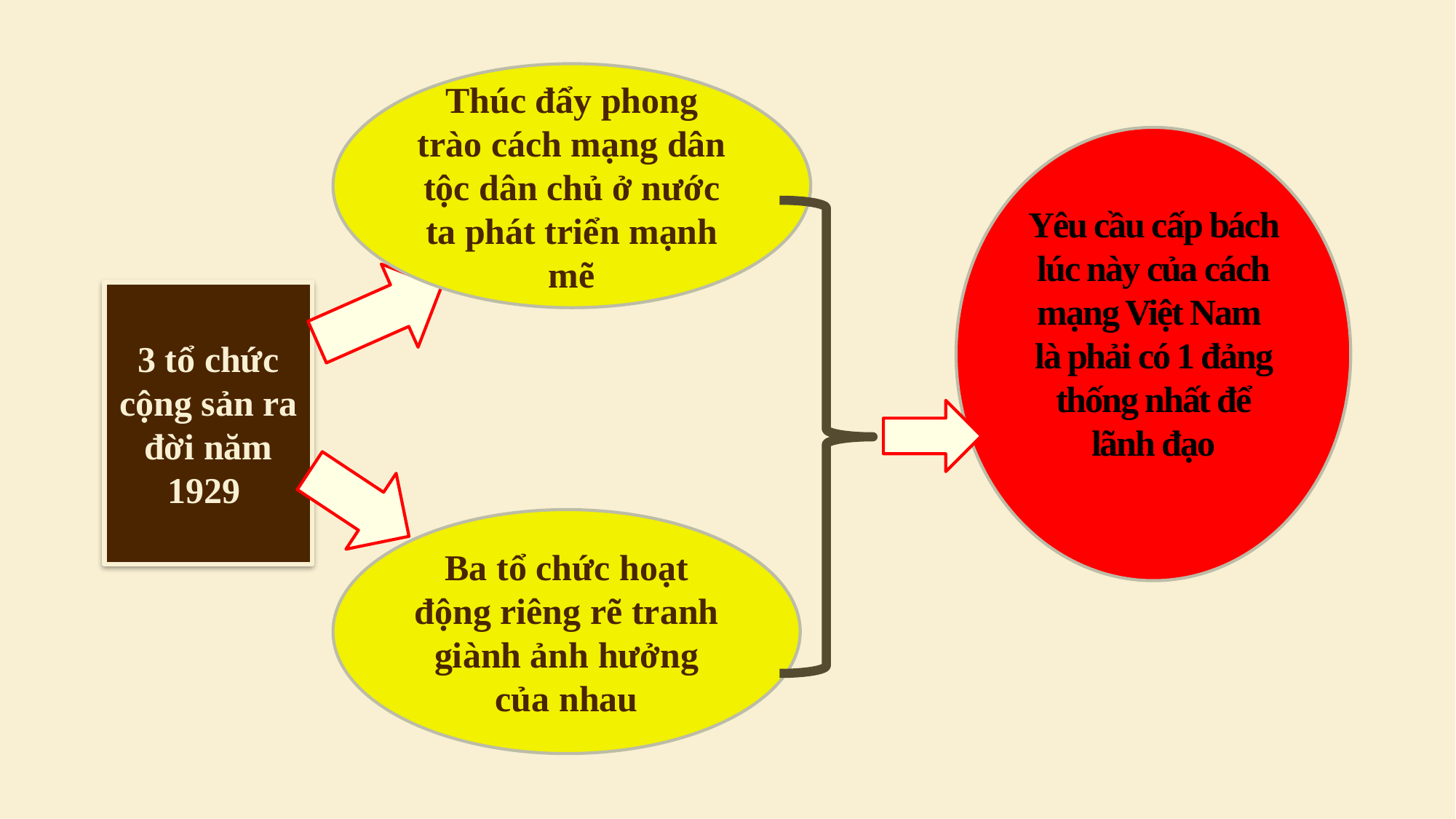

Thúc đẩy phong trào cách mạng dân tộc dân chủ ở nước ta phát triển mạnh mẽ
Yêu cầu cấp bách lúc này của cách mạng Việt Nam
là phải có 1 đảng thống nhất để lãnh đạo

3 tổ chức cộng sản ra đời năm 1929

Ba tổ chức hoạt động riêng rẽ tranh giành ảnh hưởng của nhau